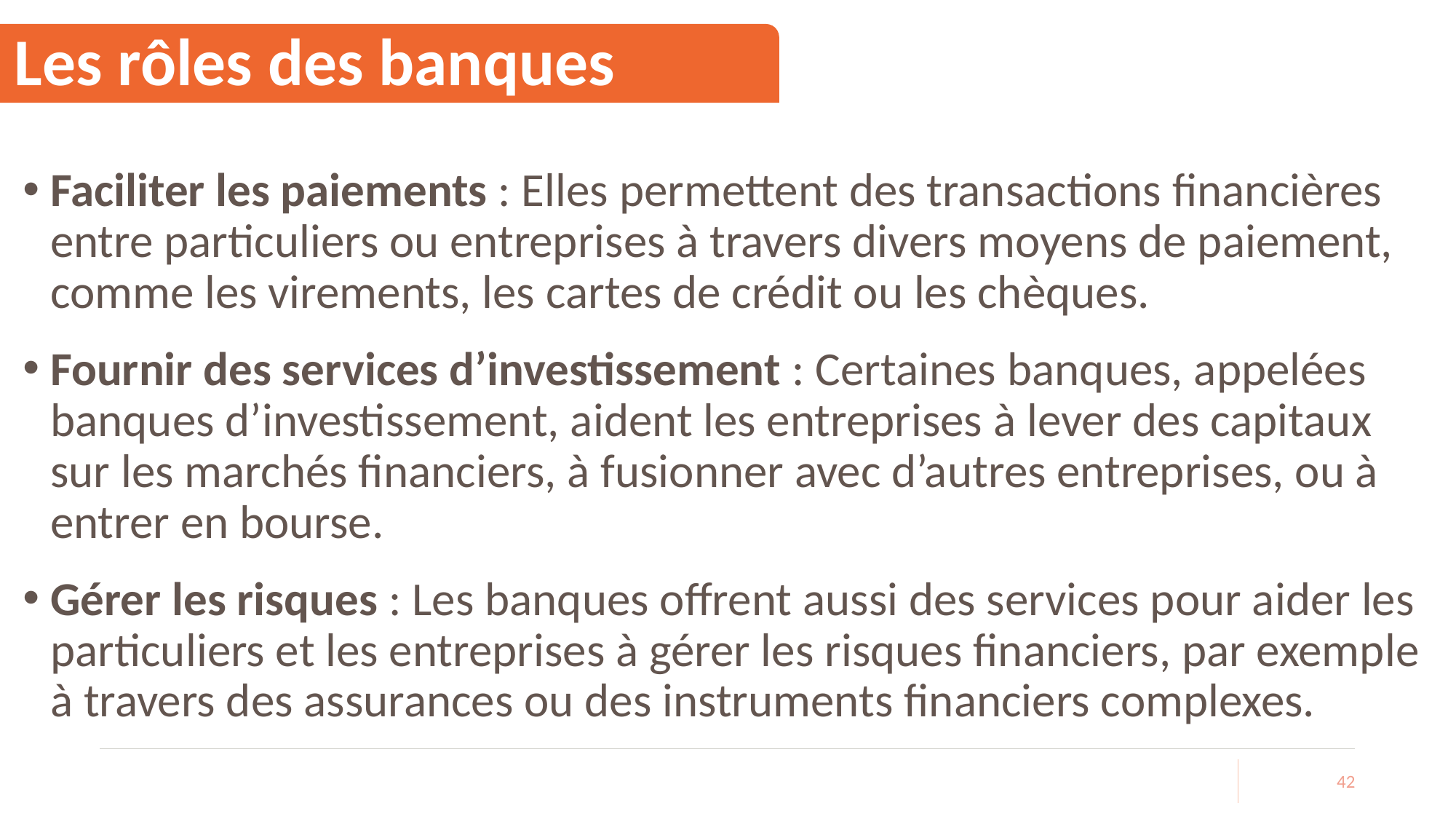

# Les rôles des banques

Faciliter les paiements : Elles permettent des transactions financières entre particuliers ou entreprises à travers divers moyens de paiement, comme les virements, les cartes de crédit ou les chèques.
Fournir des services d’investissement : Certaines banques, appelées banques d’investissement, aident les entreprises à lever des capitaux sur les marchés financiers, à fusionner avec d’autres entreprises, ou à entrer en bourse.
Gérer les risques : Les banques offrent aussi des services pour aider les particuliers et les entreprises à gérer les risques financiers, par exemple à travers des assurances ou des instruments financiers complexes.
42